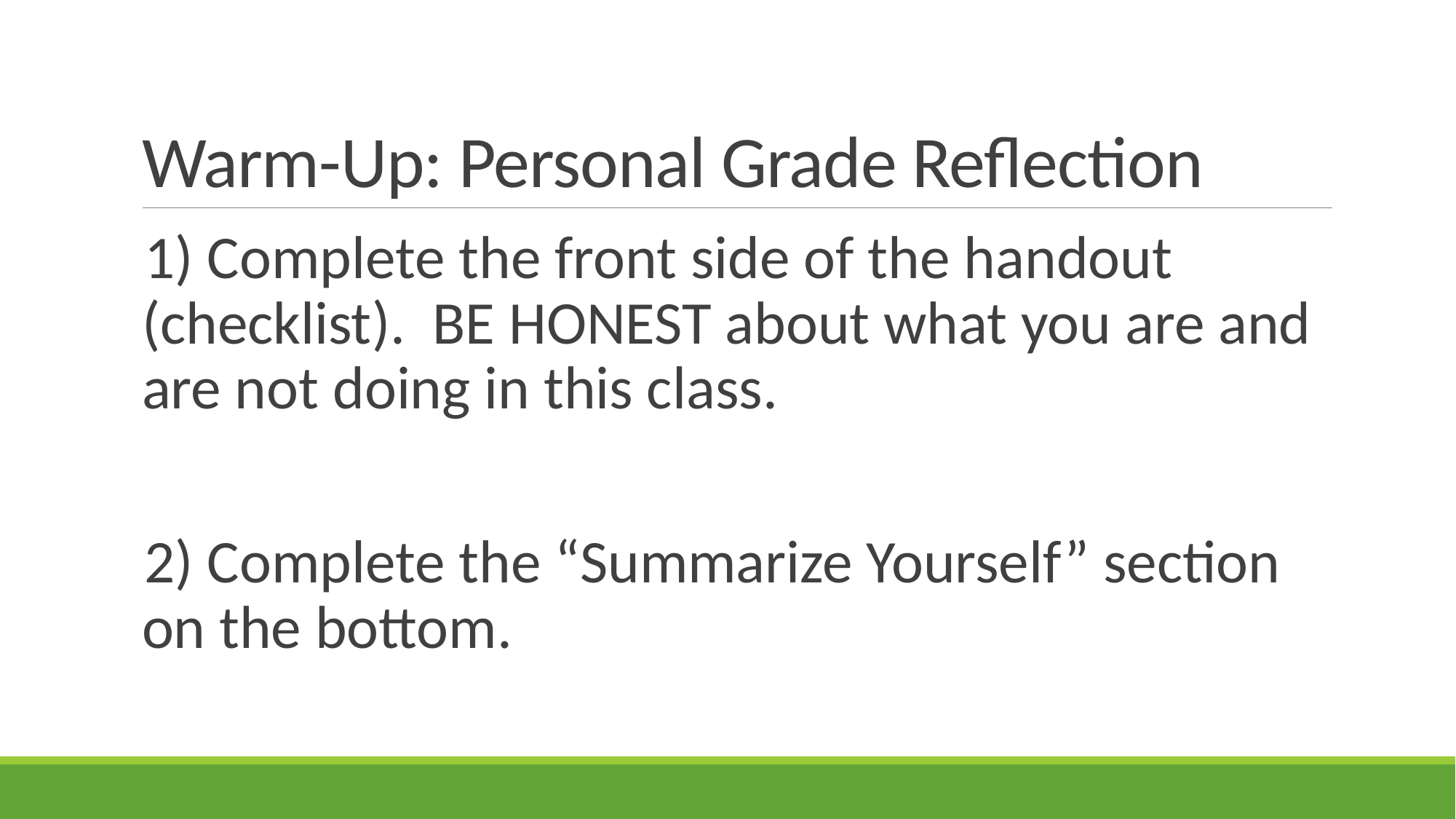

# Warm-Up: Personal Grade Reflection
1) Complete the front side of the handout (checklist).  BE HONEST about what you are and are not doing in this class.

2) Complete the “Summarize Yourself” section on the bottom.